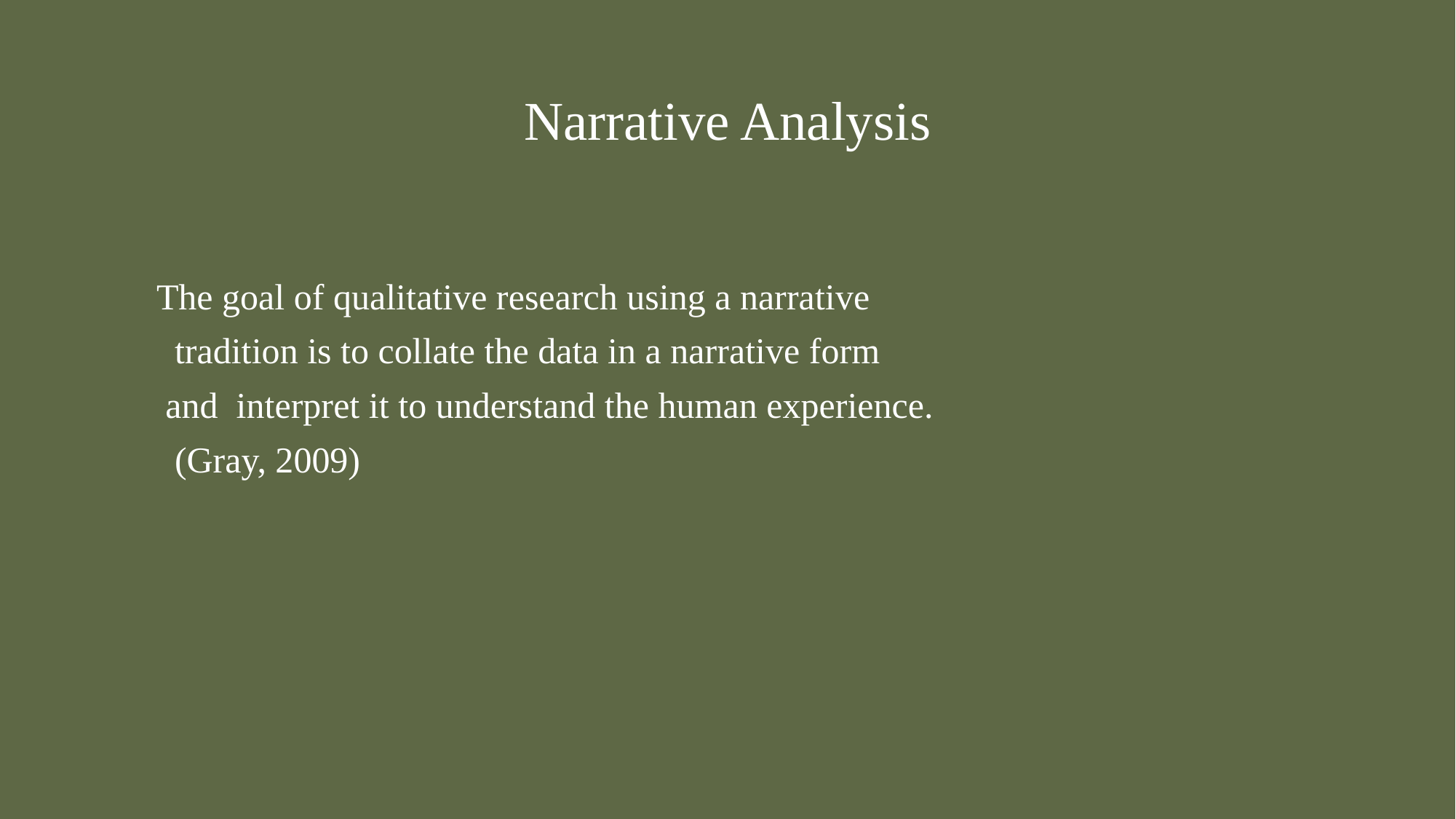

# Narrative Analysis

     The goal of qualitative research using a narrative
       tradition is to collate the data in a narrative form
      and  interpret it to understand the human experience.
       (Gray, 2009)